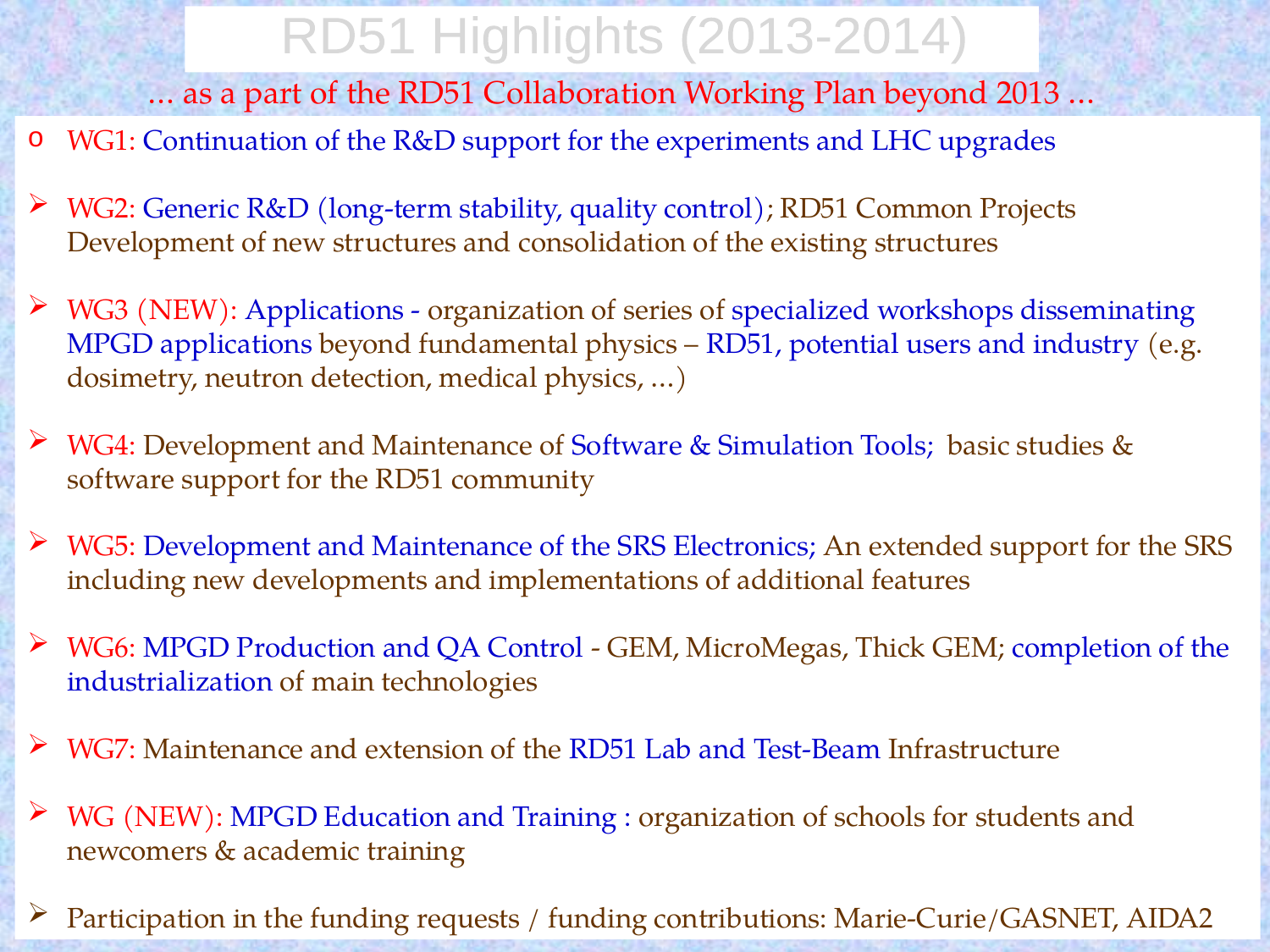

RD51 Highlights (2013-2014)
… as a part of the RD51 Collaboration Working Plan beyond 2013 …
WG1: Continuation of the R&D support for the experiments and LHC upgrades

WG2: Generic R&D (long-term stability, quality control); RD51 Common Projects Development of new structures and consolidation of the existing structures

WG3 (NEW): Applications - organization of series of specialized workshops disseminating MPGD applications beyond fundamental physics – RD51, potential users and industry (e.g. dosimetry, neutron detection, medical physics, …)

WG4: Development and Maintenance of Software & Simulation Tools;  basic studies & software support for the RD51 community

WG5: Development and Maintenance of the SRS Electronics; An extended support for the SRS including new developments and implementations of additional features

WG6: MPGD Production and QA Control - GEM, MicroMegas, Thick GEM; completion of the industrialization of main technologies

WG7: Maintenance and extension of the RD51 Lab and Test-Beam Infrastructure

WG (NEW): MPGD Education and Training : organization of schools for students and newcomers & academic training

Participation in the funding requests / funding contributions: Marie-Curie/GASNET, AIDA2